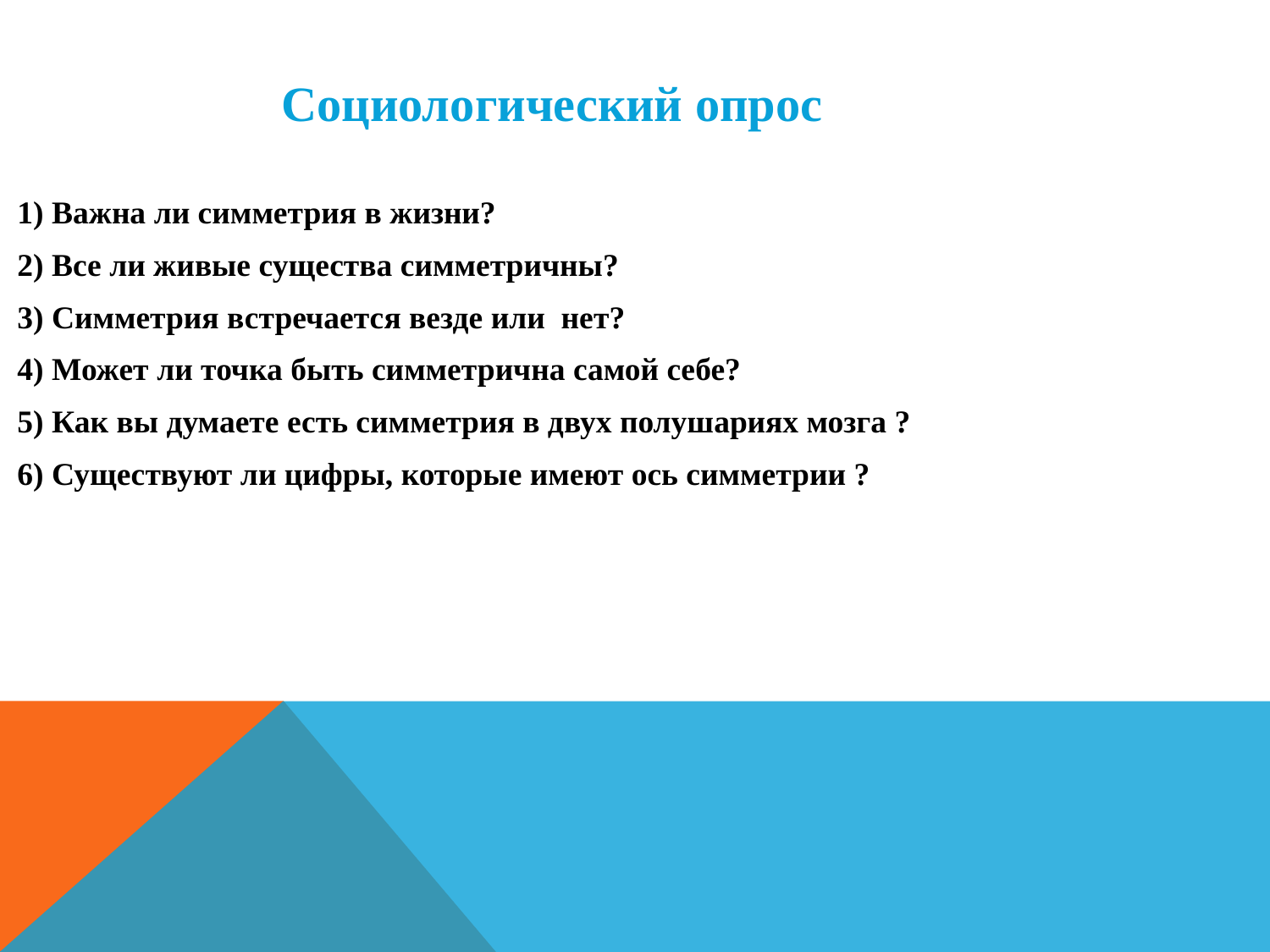

#
Социологический опрос
1) Важна ли симметрия в жизни?
2) Все ли живые существа симметричны?
3) Симметрия встречается везде или  нет?
4) Может ли точка быть симметрична самой себе?
5) Как вы думаете есть симметрия в двух полушариях мозга ?
6) Существуют ли цифры, которые имеют ось симметрии ?